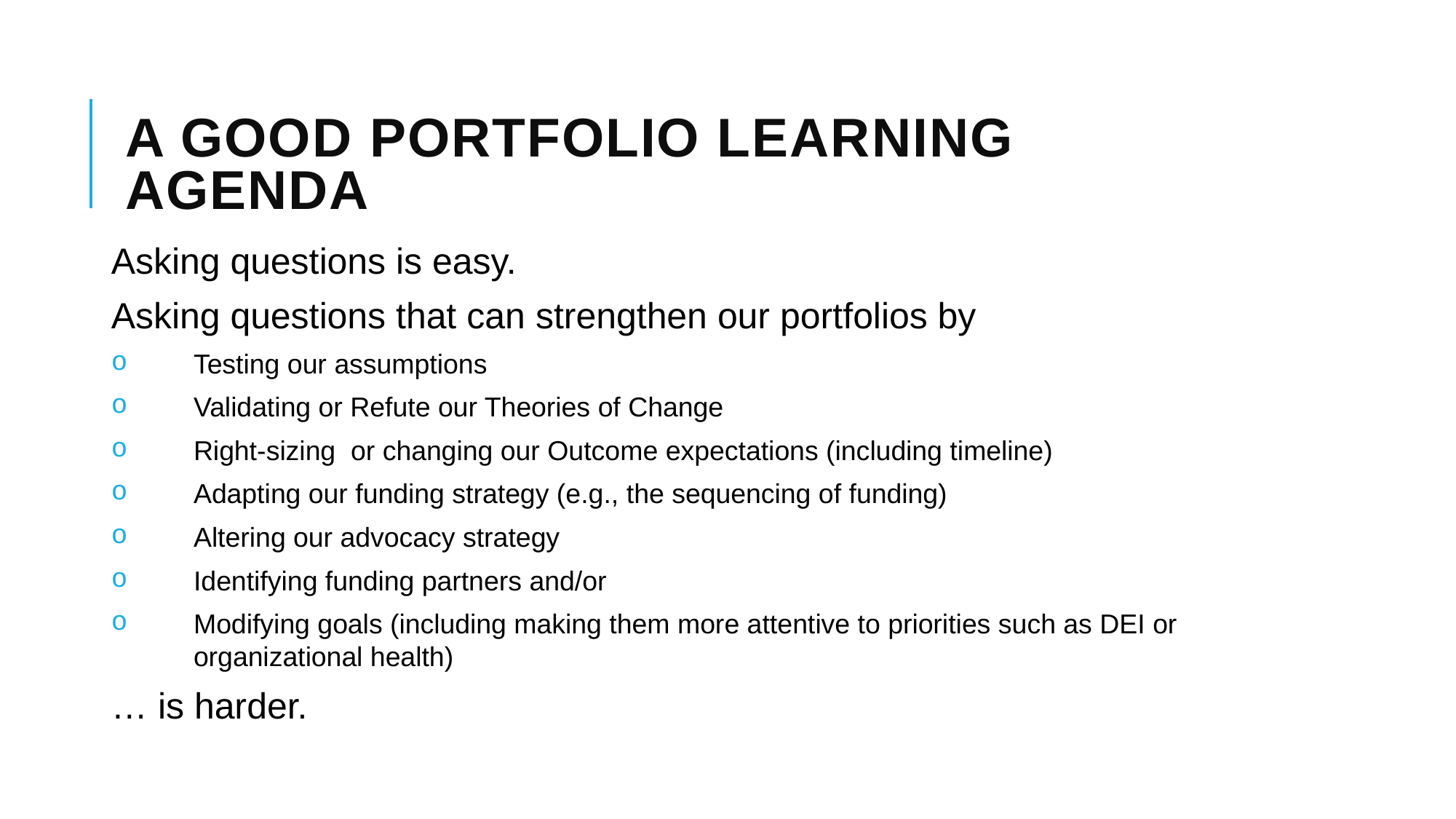

A good Portfolio Learning Agenda
Asking questions is easy.
Asking questions that can strengthen our portfolios by
Testing our assumptions
Validating or Refute our Theories of Change
Right-sizing  or changing our Outcome expectations (including timeline)
Adapting our funding strategy (e.g., the sequencing of funding)
Altering our advocacy strategy
Identifying funding partners and/or
Modifying goals (including making them more attentive to priorities such as DEI or organizational health)
… is harder.